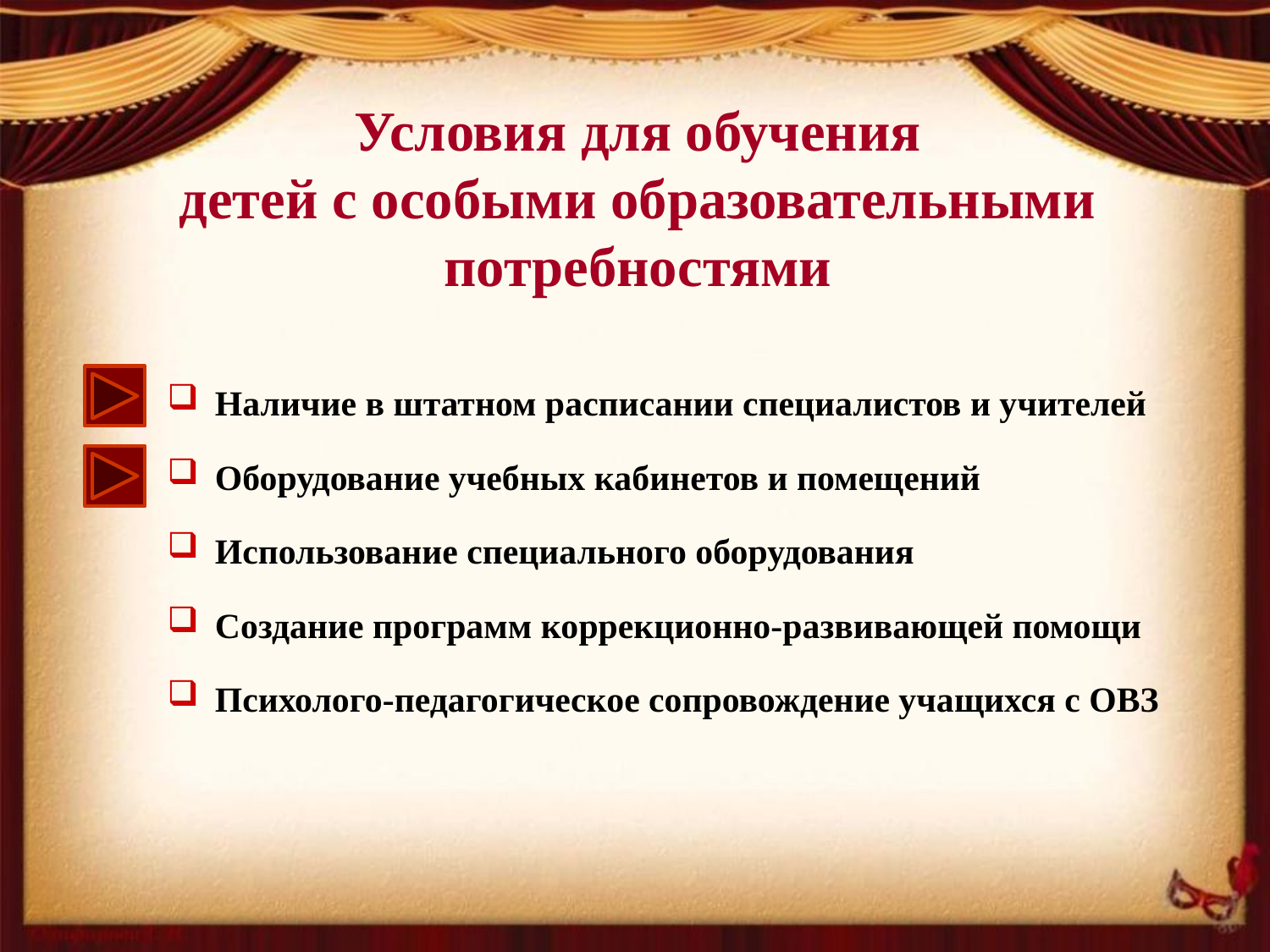

Условия для обучения
детей с особыми образовательными потребностями

Наличие в штатном расписании специалистов и учителей
Оборудование учебных кабинетов и помещений
Использование специального оборудования
Создание программ коррекционно-развивающей помощи
Психолого-педагогическое сопровождение учащихся с ОВЗ